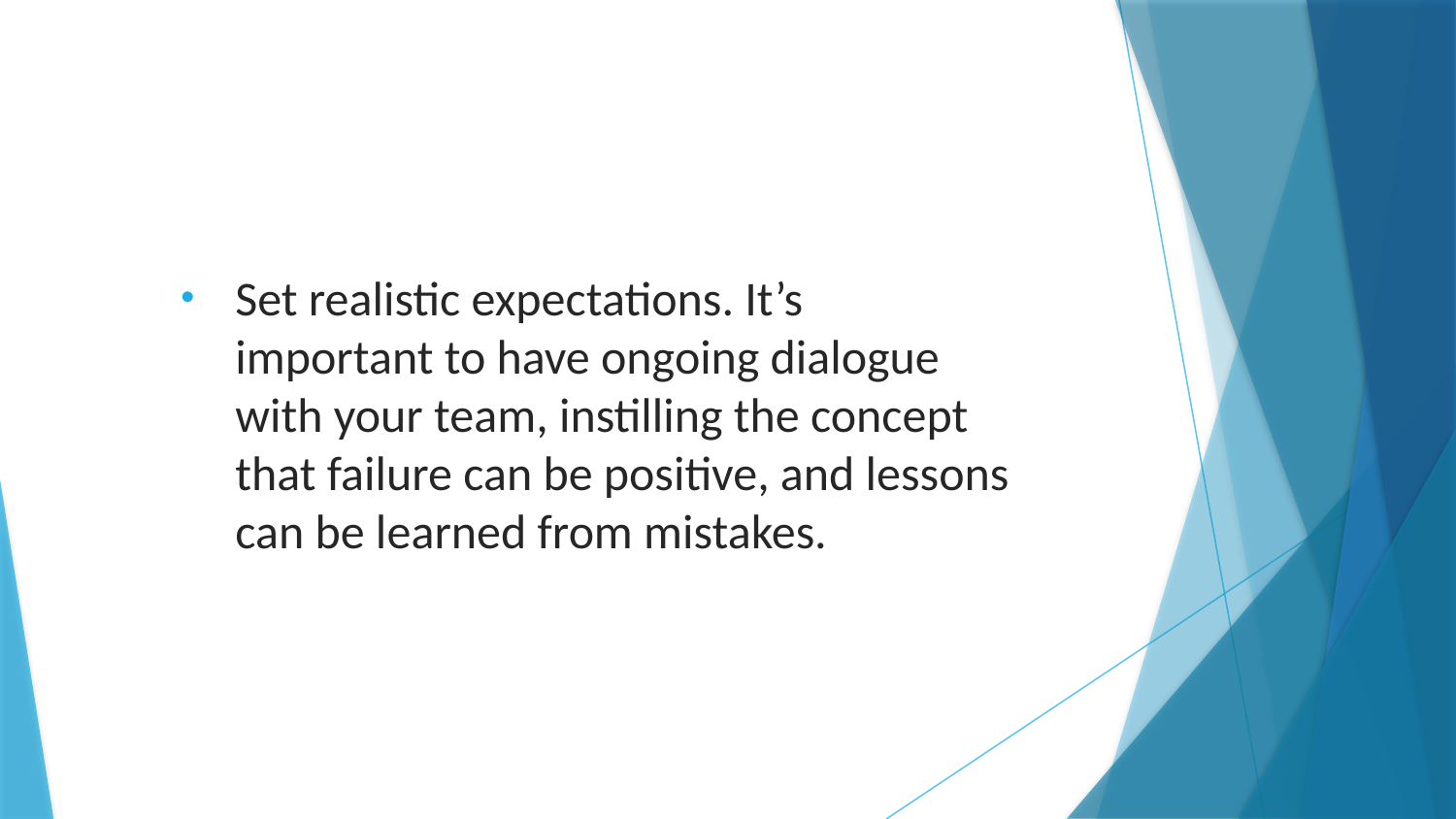

Set realistic expectations. It’s important to have ongoing dialogue with your team, instilling the concept that failure can be positive, and lessons can be learned from mistakes.